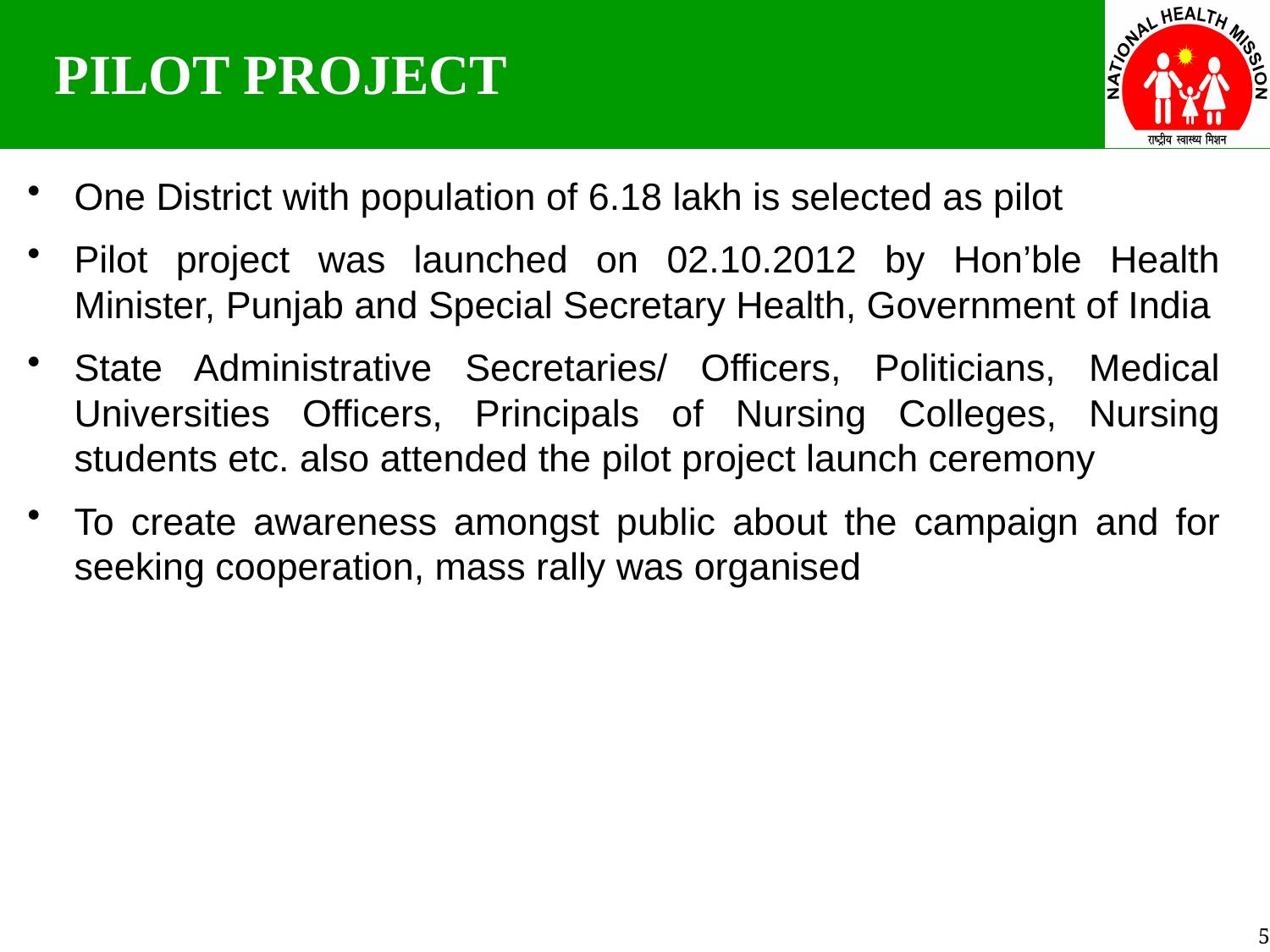

PILOT PROJECT
One District with population of 6.18 lakh is selected as pilot
Pilot project was launched on 02.10.2012 by Hon’ble Health Minister, Punjab and Special Secretary Health, Government of India
State Administrative Secretaries/ Officers, Politicians, Medical Universities Officers, Principals of Nursing Colleges, Nursing students etc. also attended the pilot project launch ceremony
To create awareness amongst public about the campaign and for seeking cooperation, mass rally was organised

5